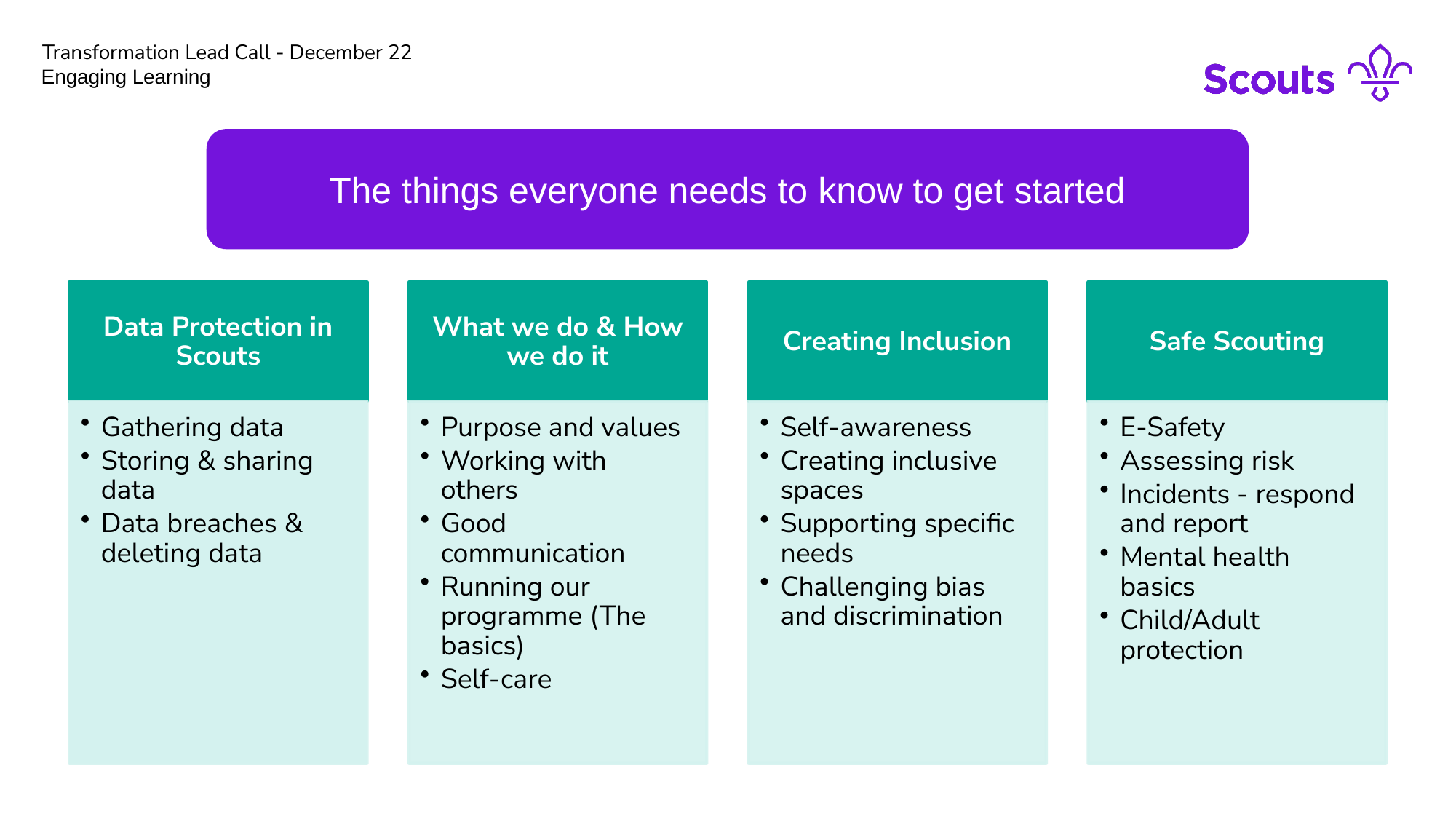

# Transformation Lead Call - December 22
Engaging Learning
The things everyone needs to know to get started
Data Protection in Scouts
Gathering data
Storing & sharing data
Data breaches & deleting data
What we do & How we do it
Purpose and values
Working with others
Good communication
Running our programme (The basics)
Self-care
Creating Inclusion
Self-awareness
Creating inclusive spaces
Supporting specific needs
Challenging bias and discrimination
Safe Scouting
E-Safety
Assessing risk
Incidents - respond and report
Mental health basics
Child/Adult protection